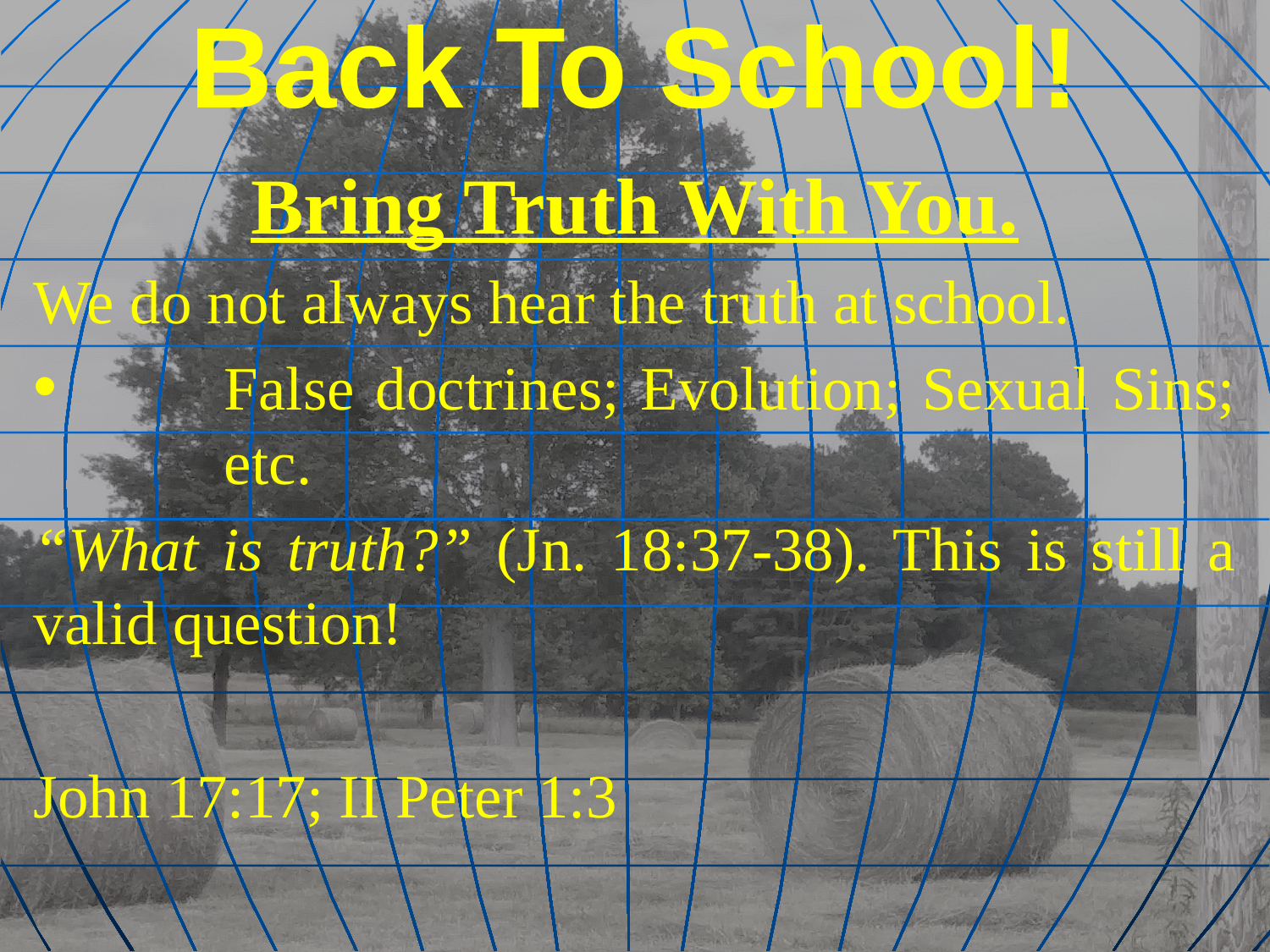

# Back To School!
Bring Truth With You.
We do not always hear the truth at school.
	False doctrines; Evolution; Sexual Sins; 	etc.
“What is truth?” (Jn. 18:37-38). This is still a valid question!

John 17:17; II Peter 1:3